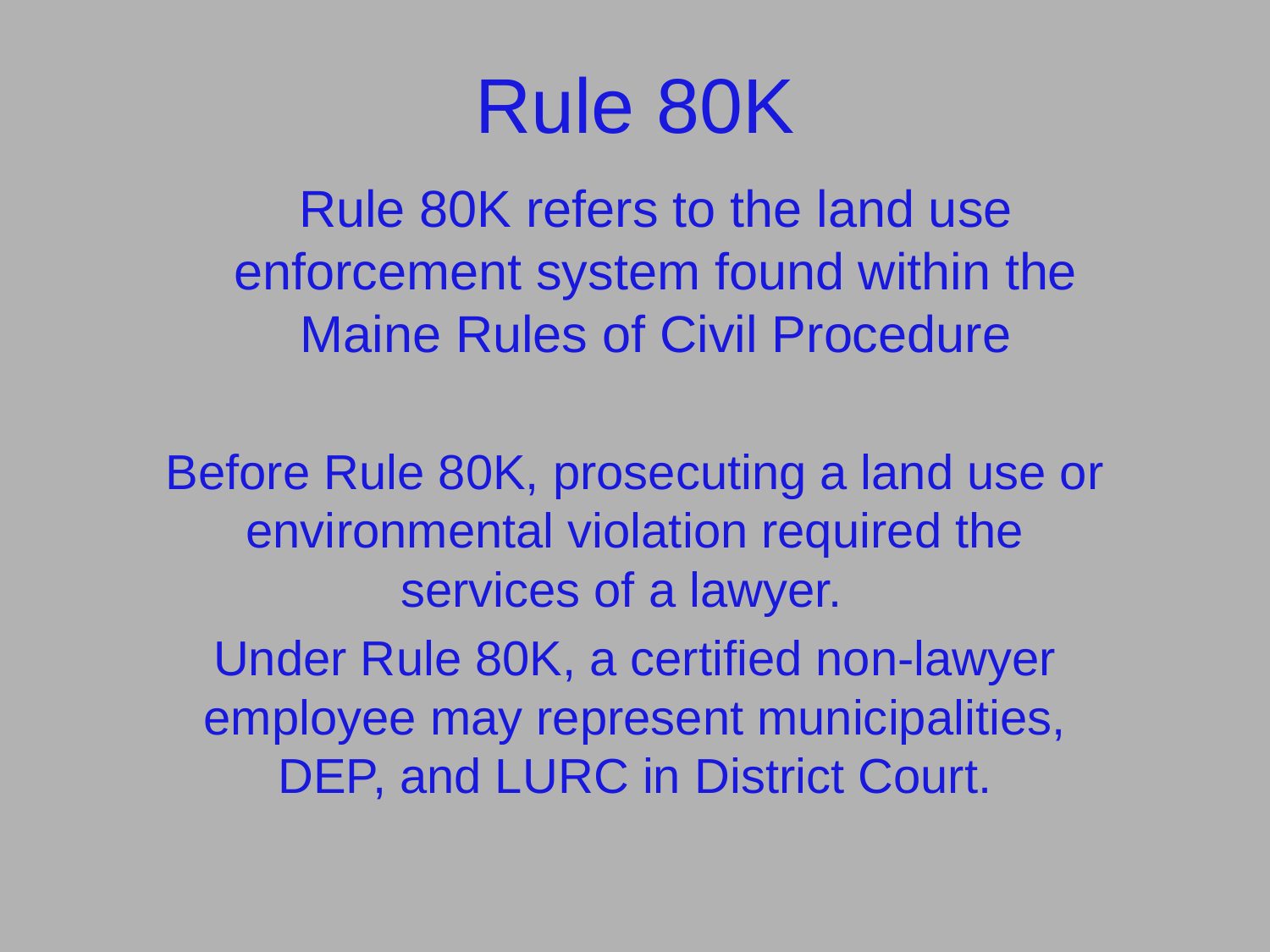

# Rule 80K
Rule 80K refers to the land use enforcement system found within the Maine Rules of Civil Procedure
Before Rule 80K, prosecuting a land use or environmental violation required the services of a lawyer.
Under Rule 80K, a certified non-lawyer employee may represent municipalities, DEP, and LURC in District Court.